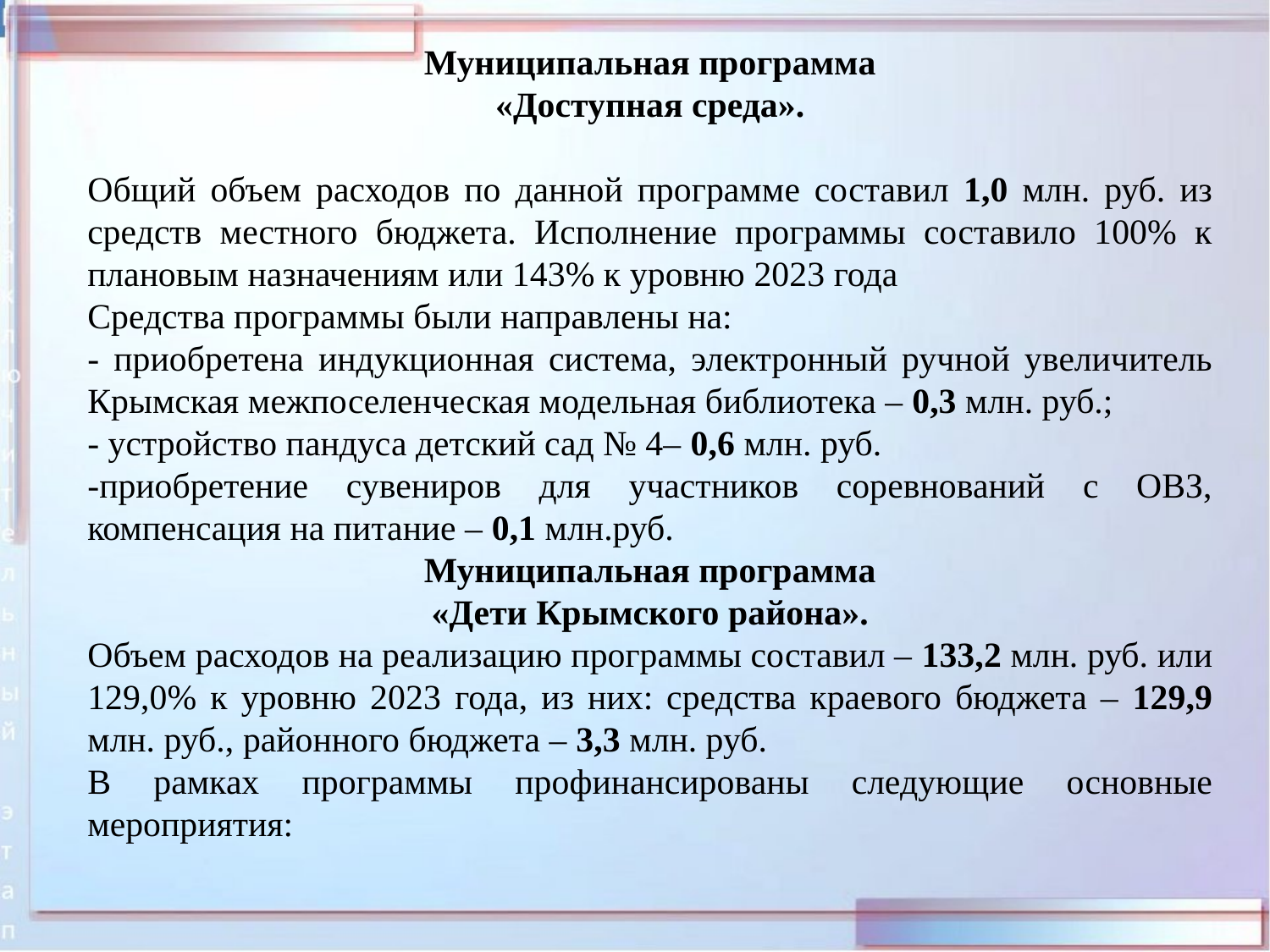

Муниципальная программа
«Доступная среда».

Общий объем расходов по данной программе составил 1,0 млн. руб. из средств местного бюджета. Исполнение программы составило 100% к плановым назначениям или 143% к уровню 2023 года
Средства программы были направлены на:
- приобретена индукционная система, электронный ручной увеличитель Крымская межпоселенческая модельная библиотека – 0,3 млн. руб.;
- устройство пандуса детский сад № 4– 0,6 млн. руб.
-приобретение сувениров для участников соревнований с ОВЗ, компенсация на питание – 0,1 млн.руб.
Муниципальная программа
«Дети Крымского района».
Объем расходов на реализацию программы составил – 133,2 млн. руб. или 129,0% к уровню 2023 года, из них: средства краевого бюджета – 129,9 млн. руб., районного бюджета – 3,3 млн. руб.
В рамках программы профинансированы следующие основные мероприятия: